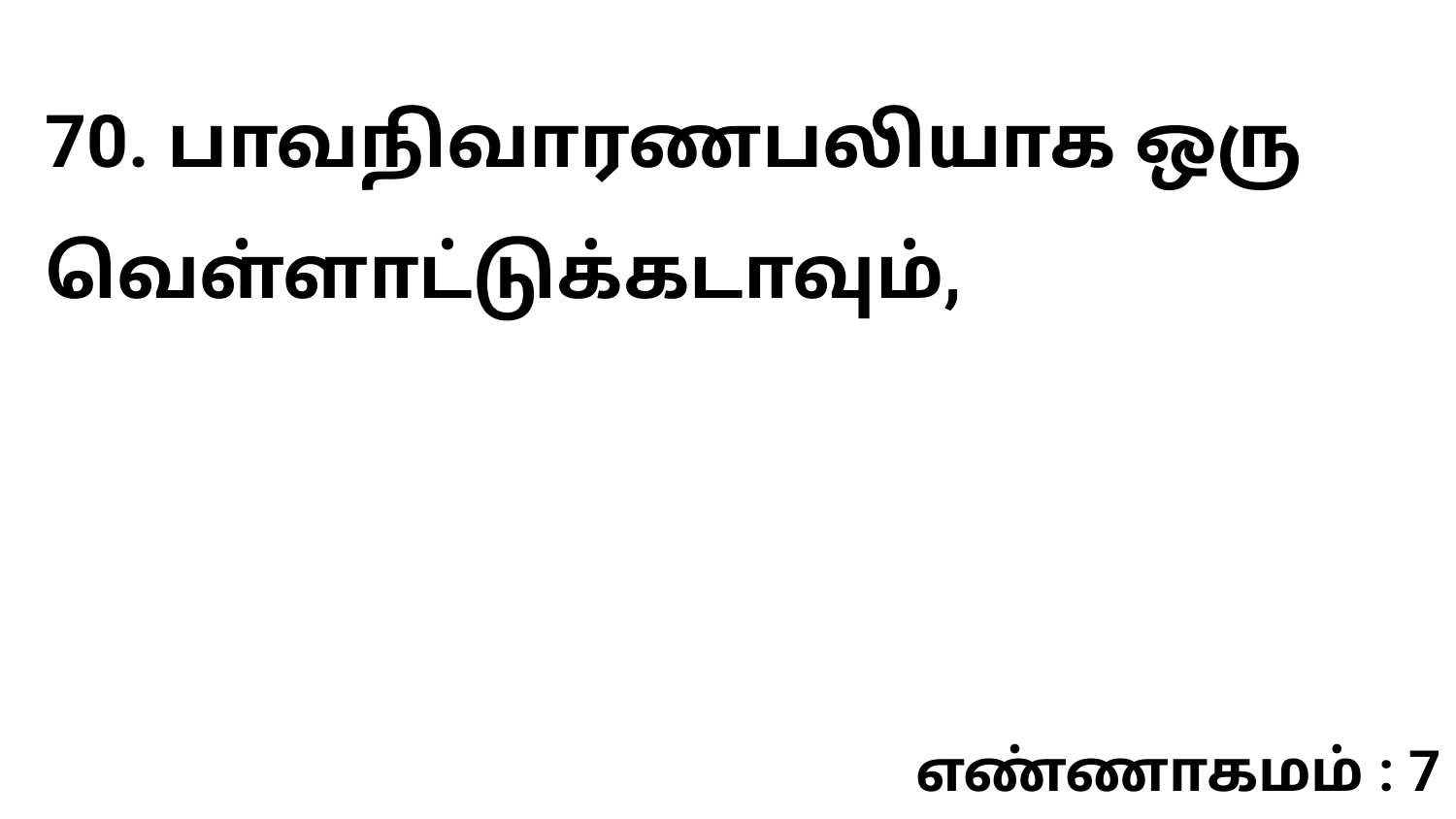

70. பாவநிவாரணபலியாக ஒரு வெள்ளாட்டுக்கடாவும்,
எண்ணாகமம் : 7